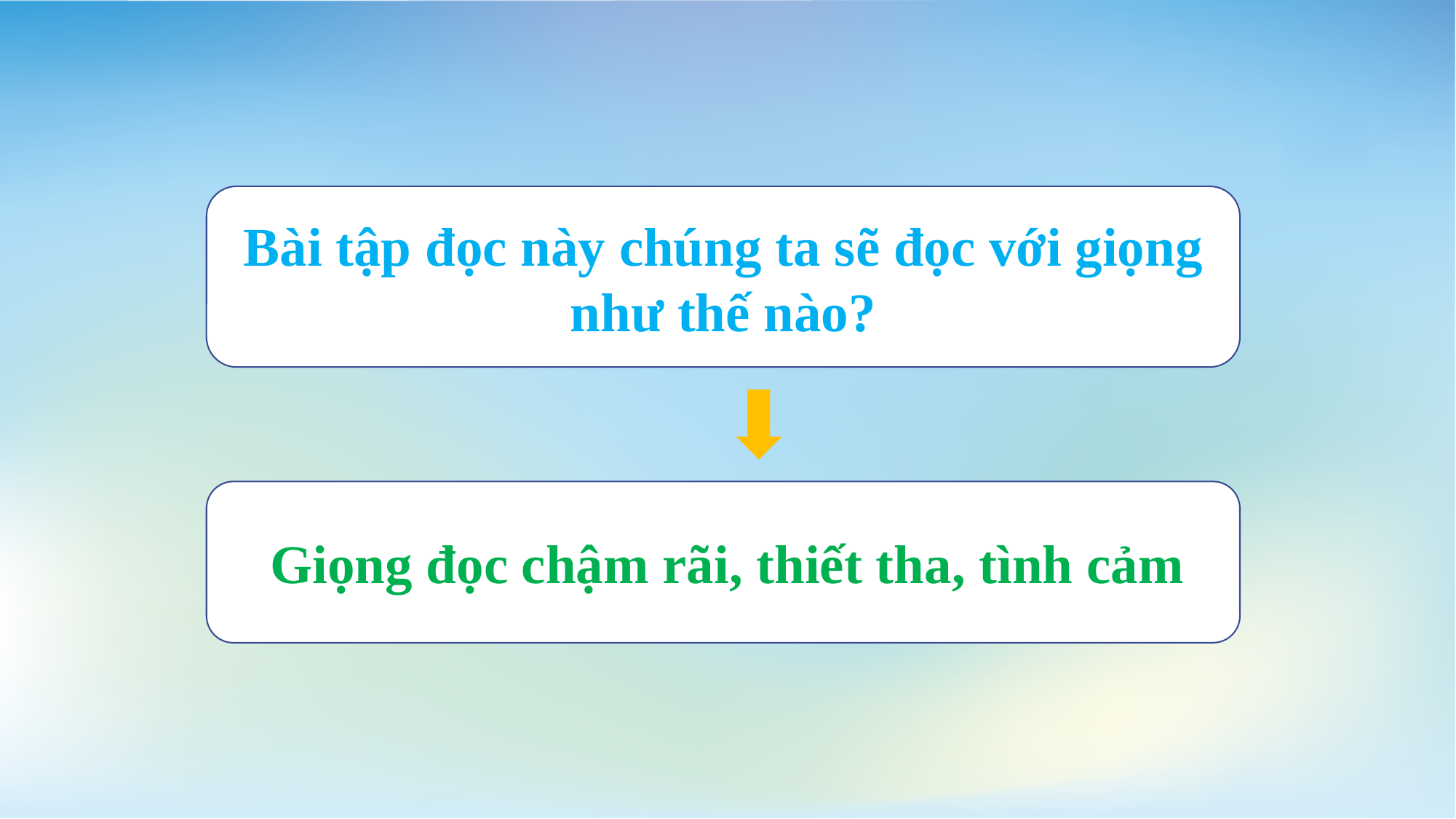

Bài tập đọc này chúng ta sẽ đọc với giọng như thế nào?

Giọng đọc chậm rãi, thiết tha, tình cảm